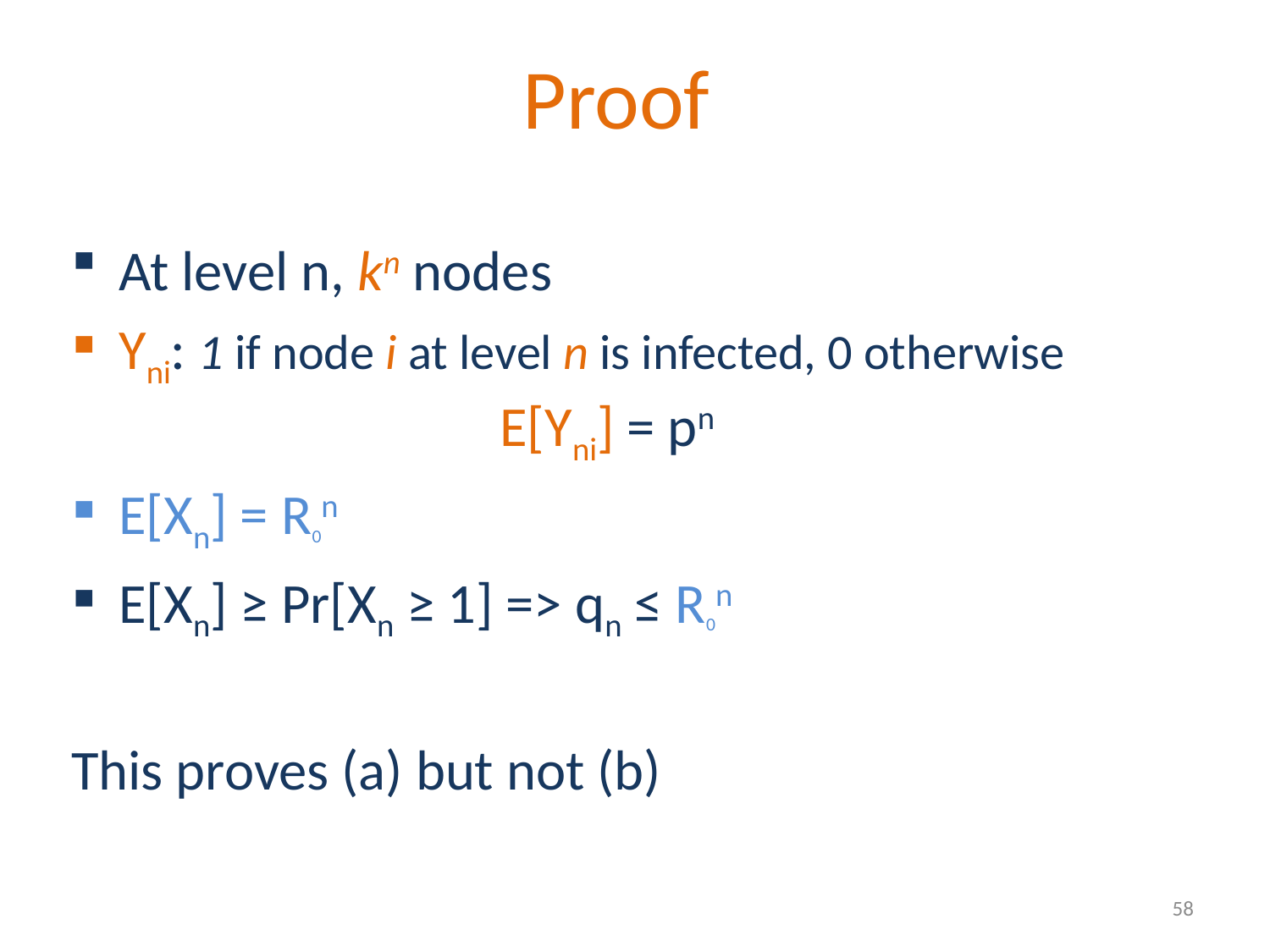

# Proof
At level n, kn nodes
Yni: 1 if node i at level n is infected, 0 otherwise 				E[Yni] = pn
E[Xn] = R0n
E[Xn] ≥ Pr[Xn ≥ 1] => qn ≤ R0n

This proves (a) but not (b)
58